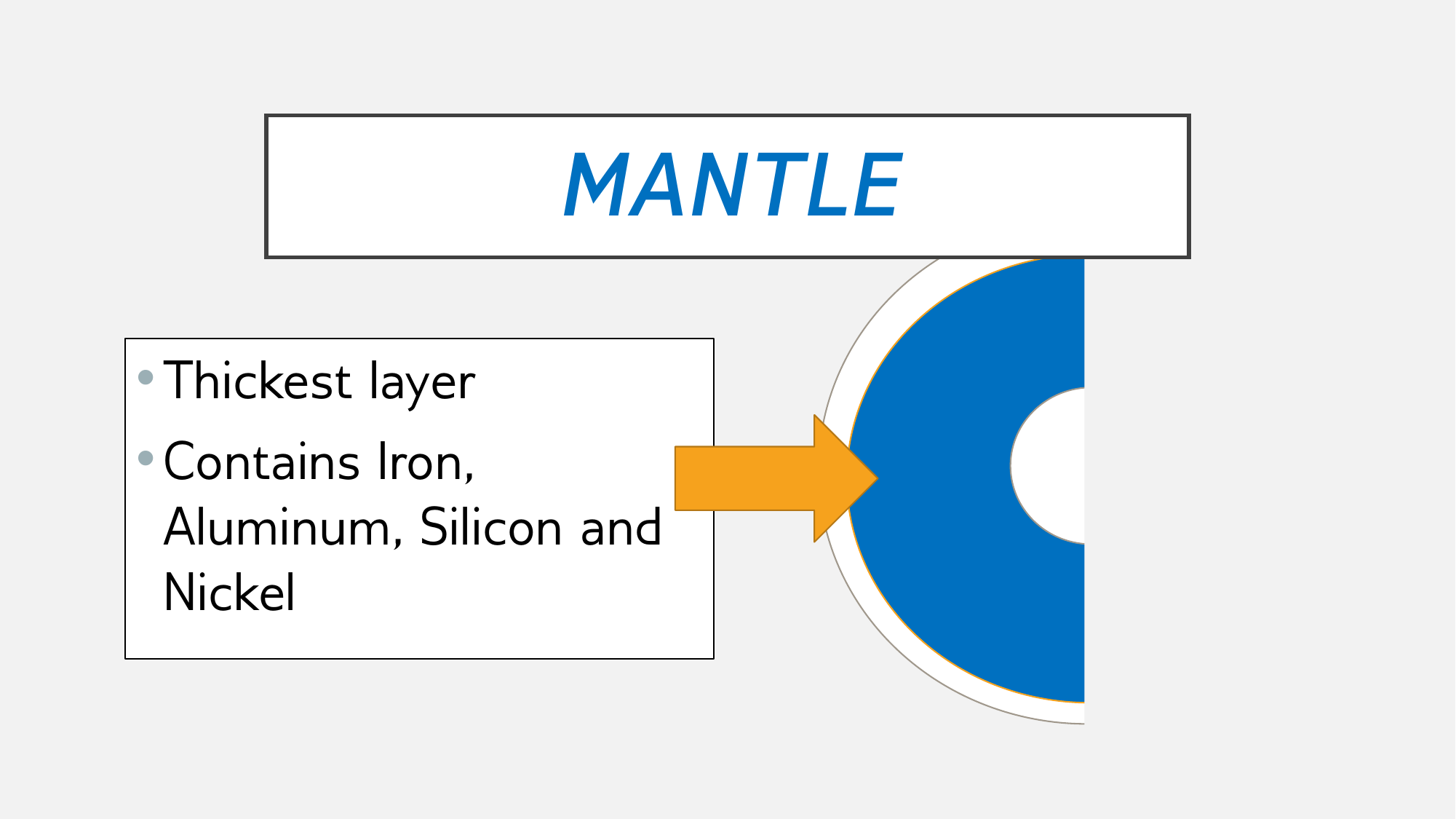

# Mantle

Thickest layer
Contains Iron, Aluminum, Silicon and Nickel